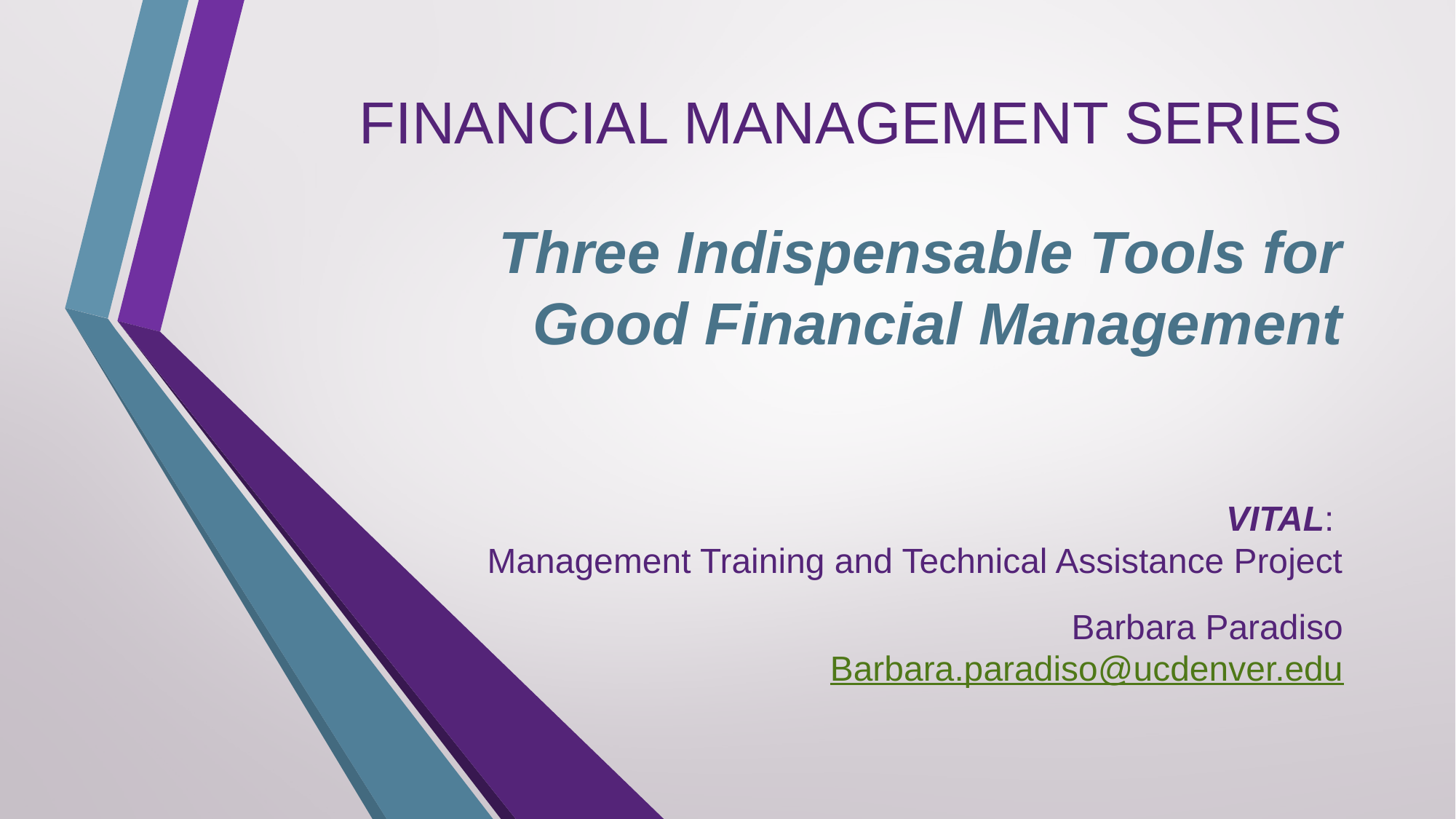

# FINANCIAL MANAGEMENT SERIES Three Indispensable Tools for Good Financial Management
VITAL:
Management Training and Technical Assistance Project
Barbara Paradiso
Barbara.paradiso@ucdenver.edu